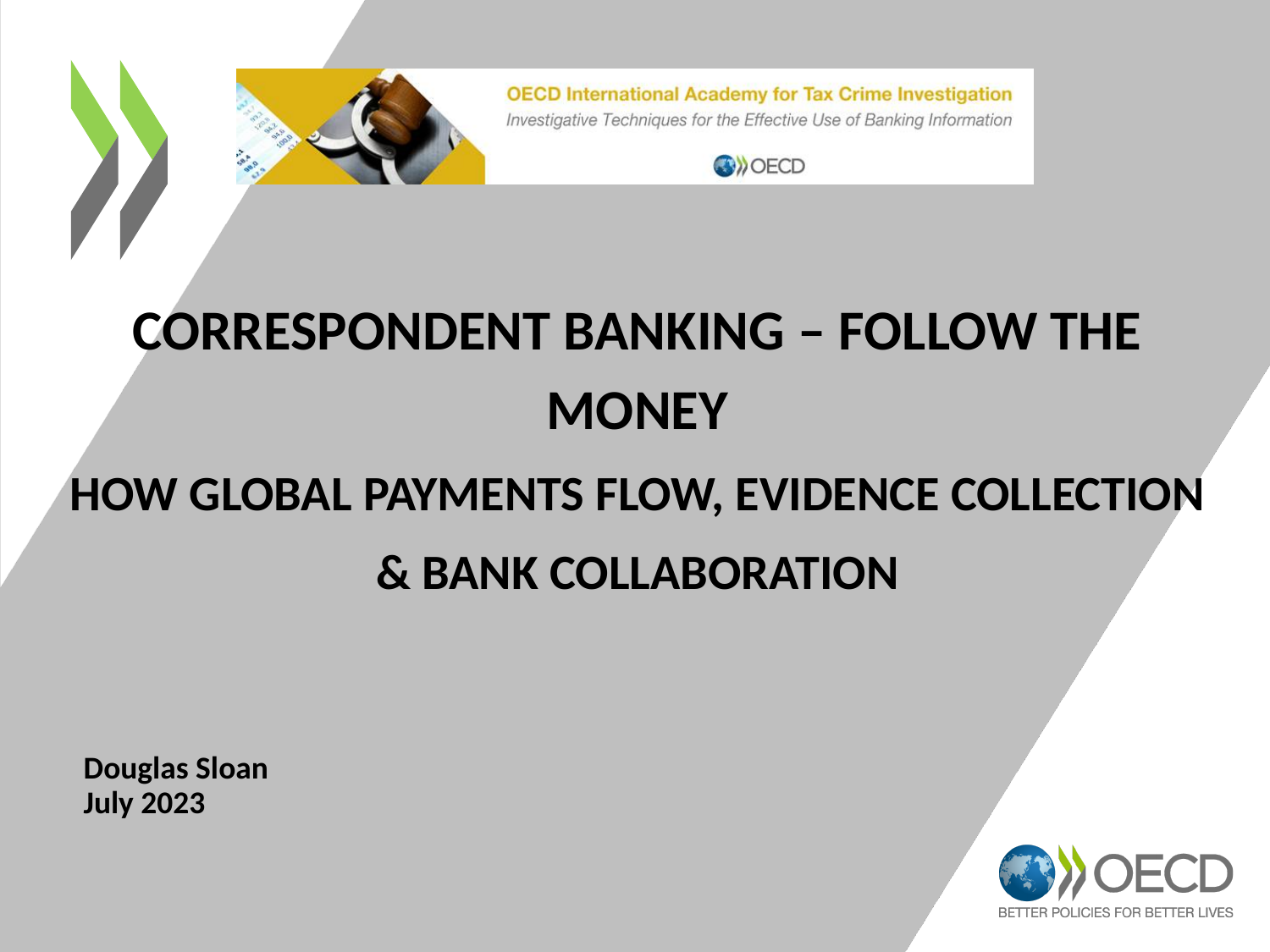

# Correspondent Banking – Follow the Money How global payments flow, Evidence collection & Bank collaboration
Douglas Sloan
July 2023